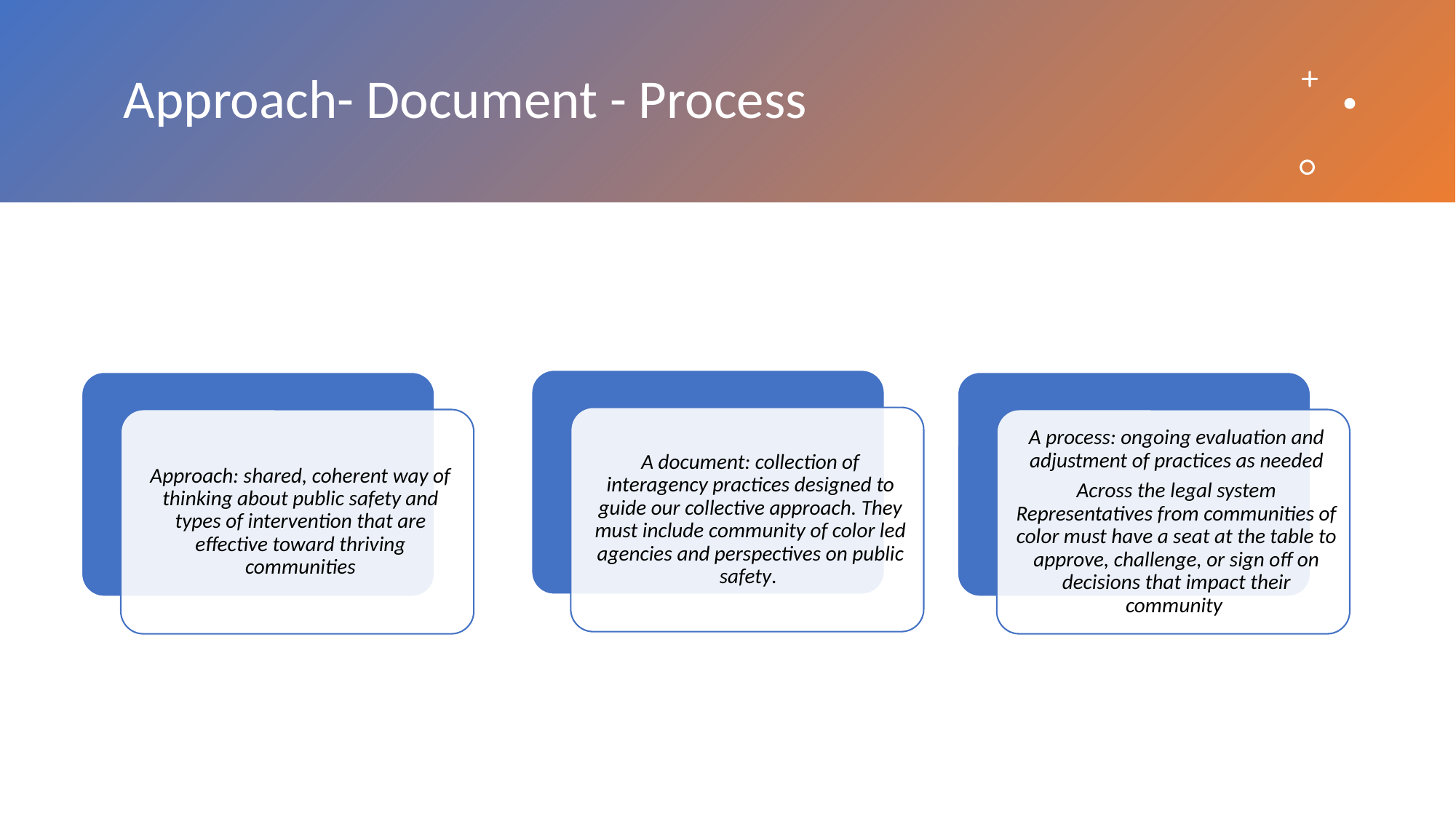

# Approach- Document - Process

Approach: shared, coherent way of thinking about public safety and types of intervention that are effective toward thriving communities
A document: collection of interagency practices designed to guide our collective approach. They must include community of color led agencies and perspectives on public safety.
A process: ongoing evaluation and adjustment of practices as needed
Across the legal system Representatives from communities of color must have a seat at the table to approve, challenge, or sign off on decisions that impact their community